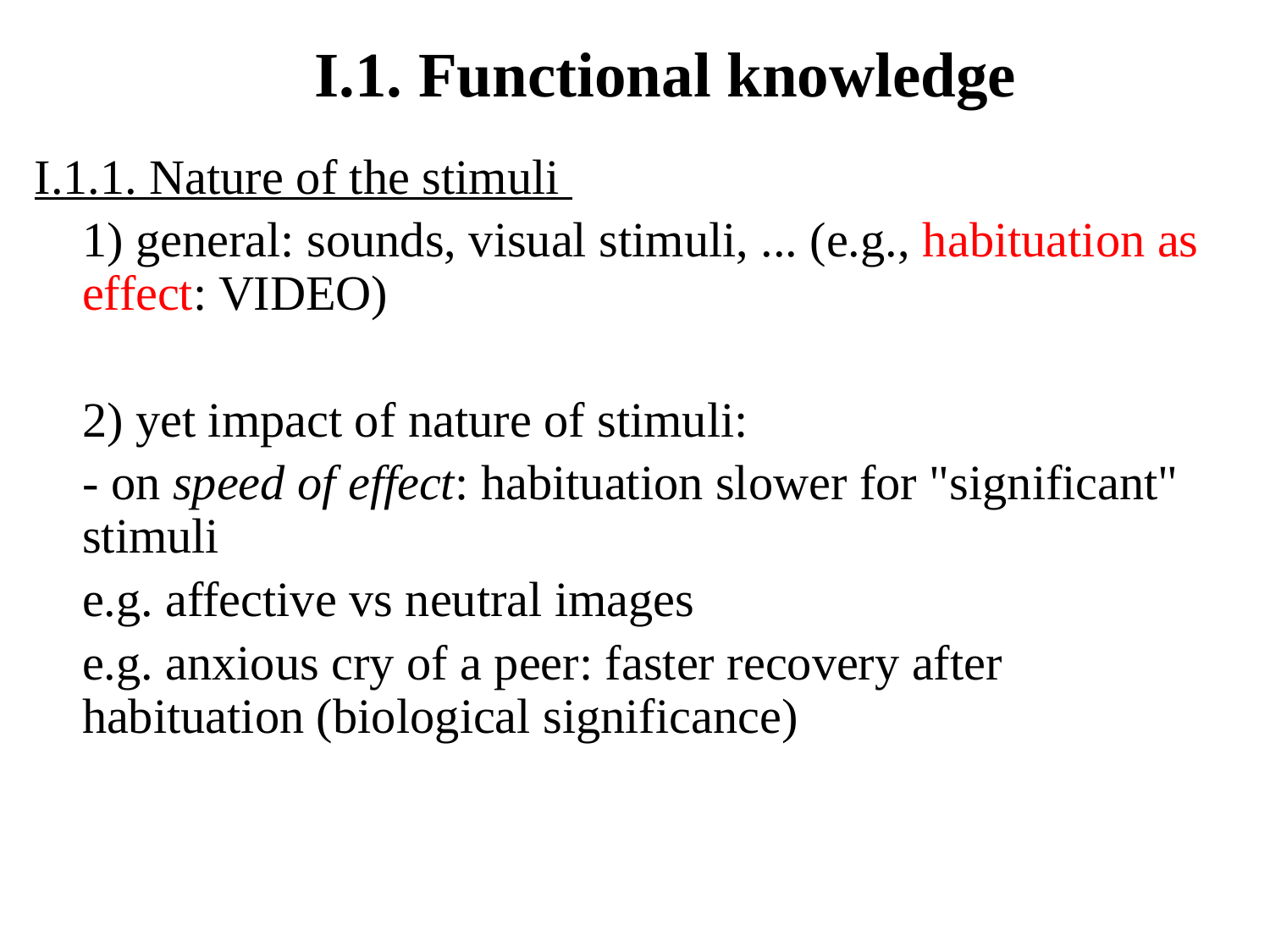

I.1. Functional knowledge
I.1.1. Nature of the stimuli
	1) general: sounds, visual stimuli, ... (e.g., habituation as effect: VIDEO)

	2) yet impact of nature of stimuli:
	- on speed of effect: habituation slower for "significant" stimuli
	e.g. affective vs neutral images
	e.g. anxious cry of a peer: faster recovery after habituation (biological significance)